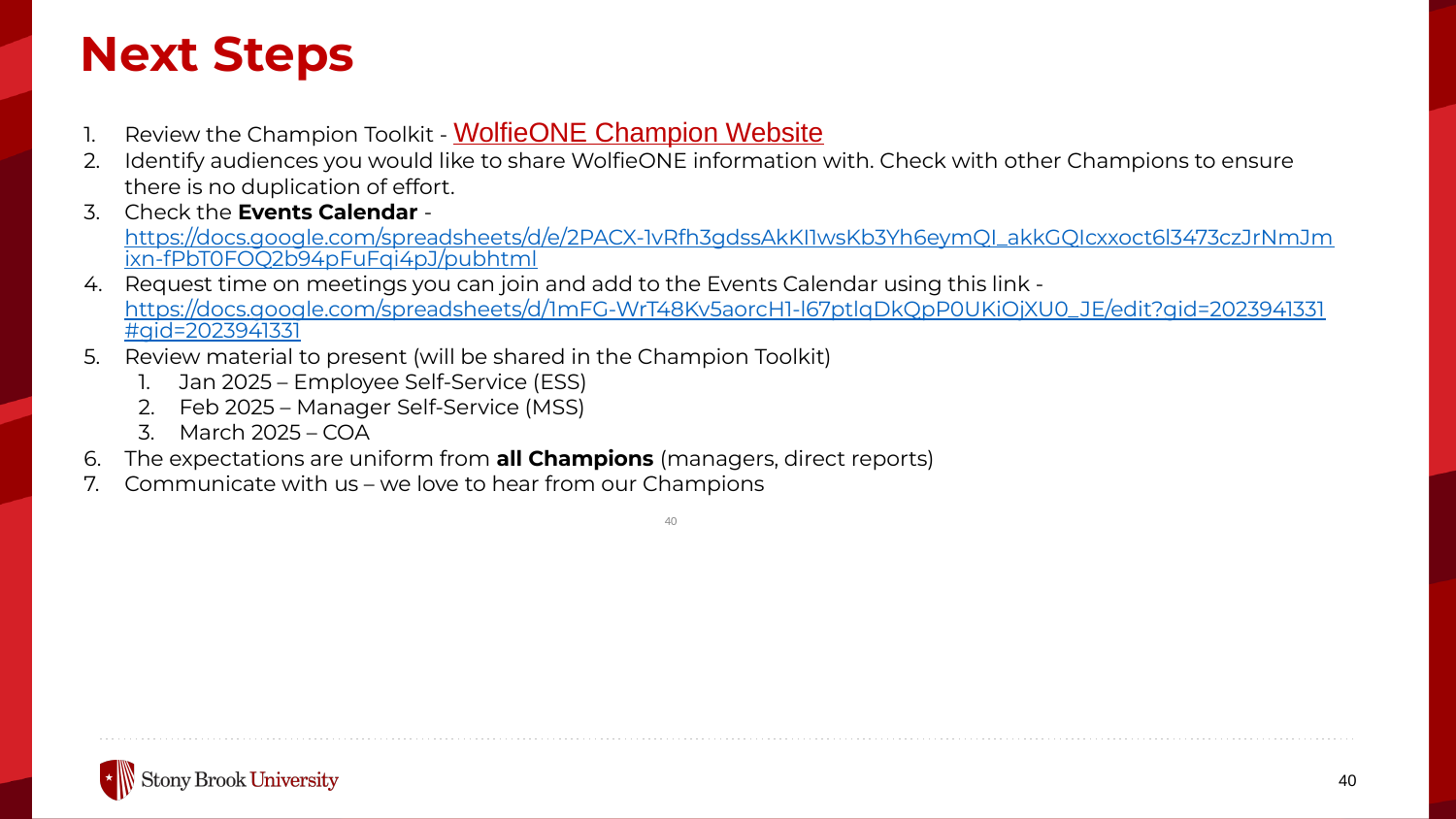

Next Steps
Review the Champion Toolkit - WolfieONE Champion Website
Identify audiences you would like to share WolfieONE information with. Check with other Champions to ensure there is no duplication of effort.
Check the Events Calendar - https://docs.google.com/spreadsheets/d/e/2PACX-1vRfh3gdssAkKI1wsKb3Yh6eymQI_akkGQIcxxoct6l3473czJrNmJmixn-fPbT0FOQ2b94pFuFqi4pJ/pubhtml
Request time on meetings you can join and add to the Events Calendar using this link - https://docs.google.com/spreadsheets/d/1mFG-WrT48Kv5aorcH1-l67ptlqDkQpP0UKiOjXU0_JE/edit?gid=2023941331#gid=2023941331
Review material to present (will be shared in the Champion Toolkit)
Jan 2025 – Employee Self-Service (ESS)
Feb 2025 – Manager Self-Service (MSS)
March 2025 – COA
The expectations are uniform from all Champions (managers, direct reports)
Communicate with us – we love to hear from our Champions
40